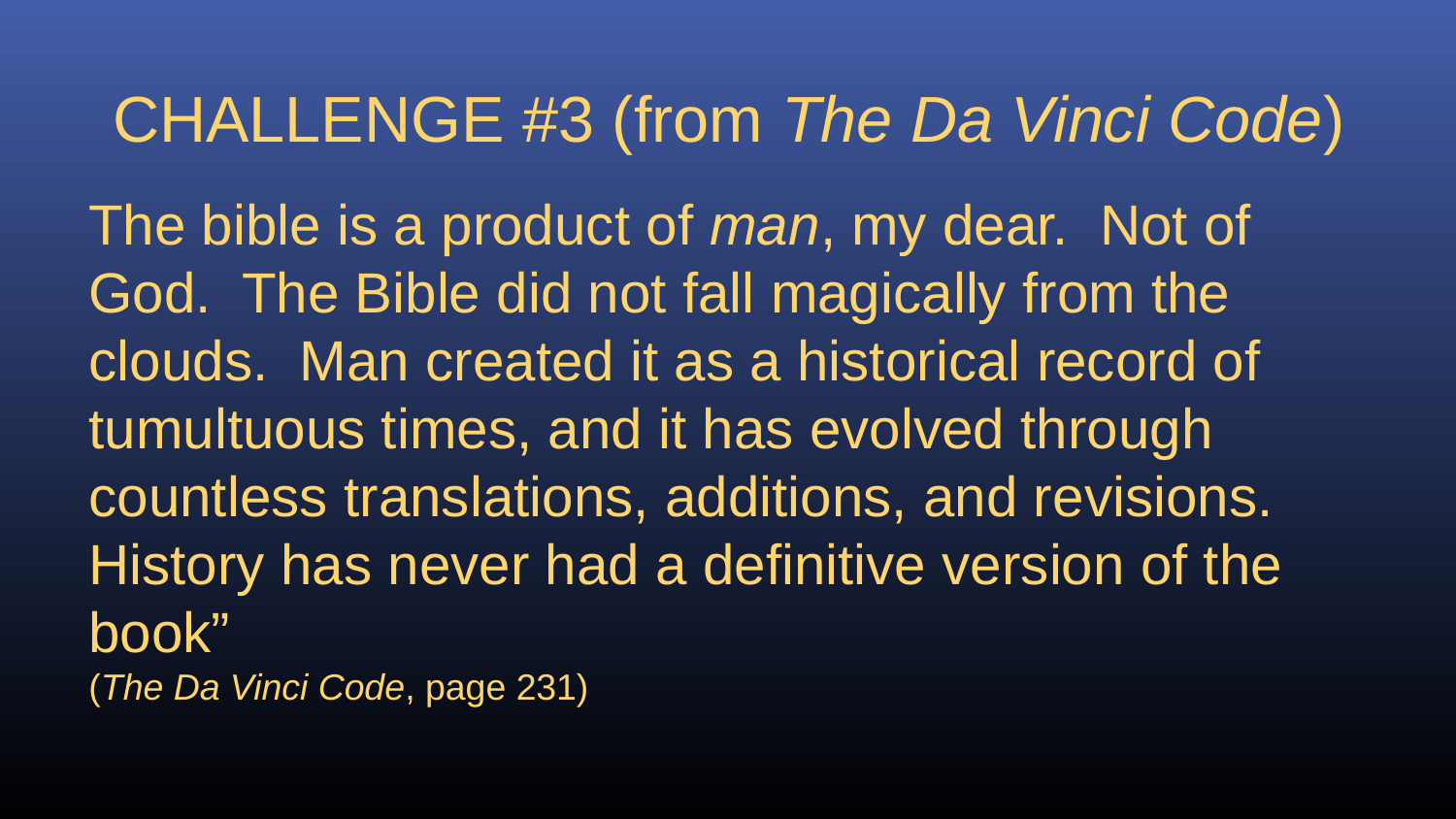

CHALLENGE #3 (from The Da Vinci Code)

The bible is a product of man, my dear.  Not of God.  The Bible did not fall magically from the clouds.  Man created it as a historical record of tumultuous times, and it has evolved through countless translations, additions, and revisions.  History has never had a definitive version of the book”
(The Da Vinci Code, page 231)